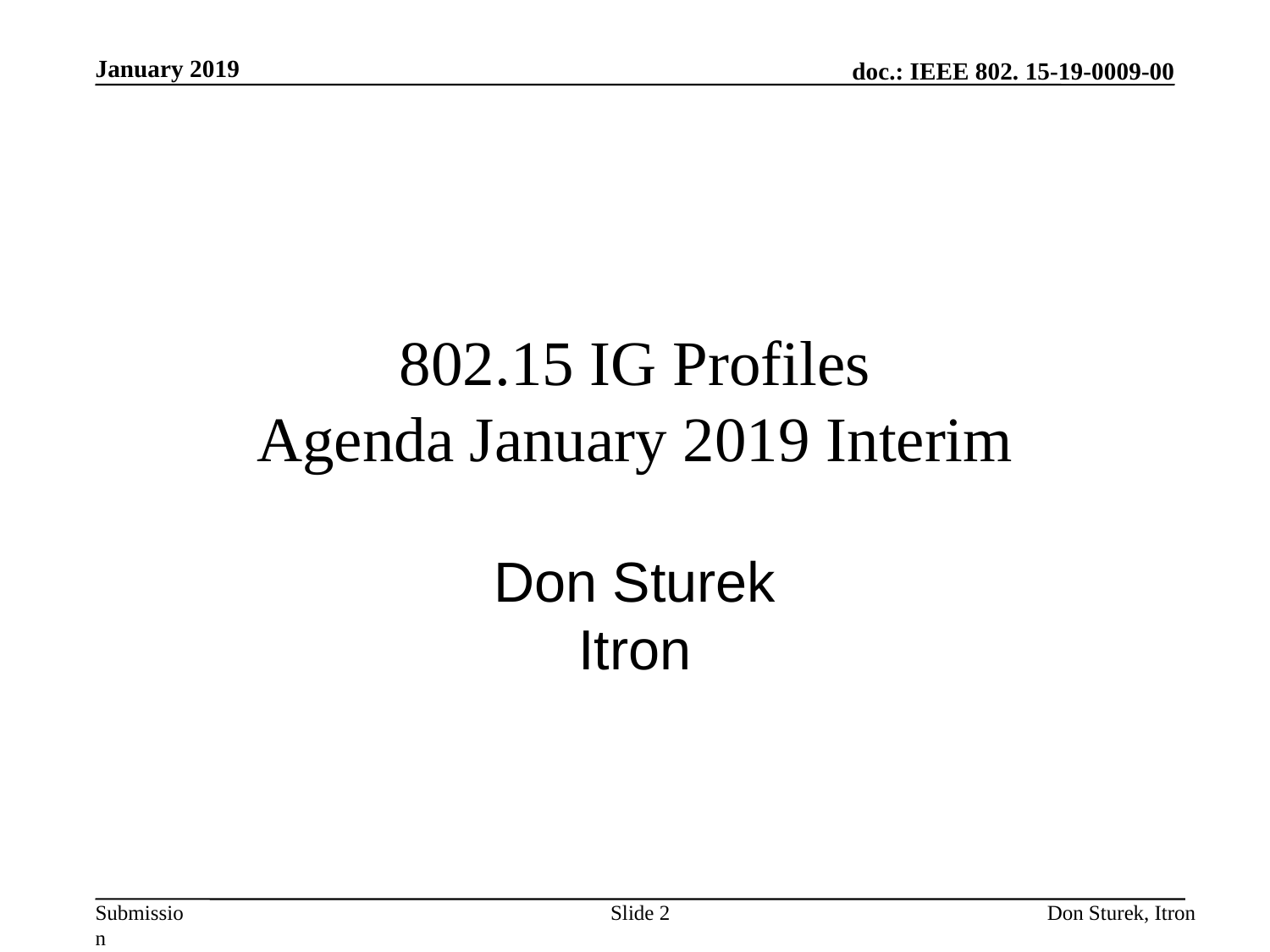

January 2019
# 802.15 IG Profiles Agenda January 2019 Interim
Don Sturek
Itron

Slide 2
Don Sturek, Itron